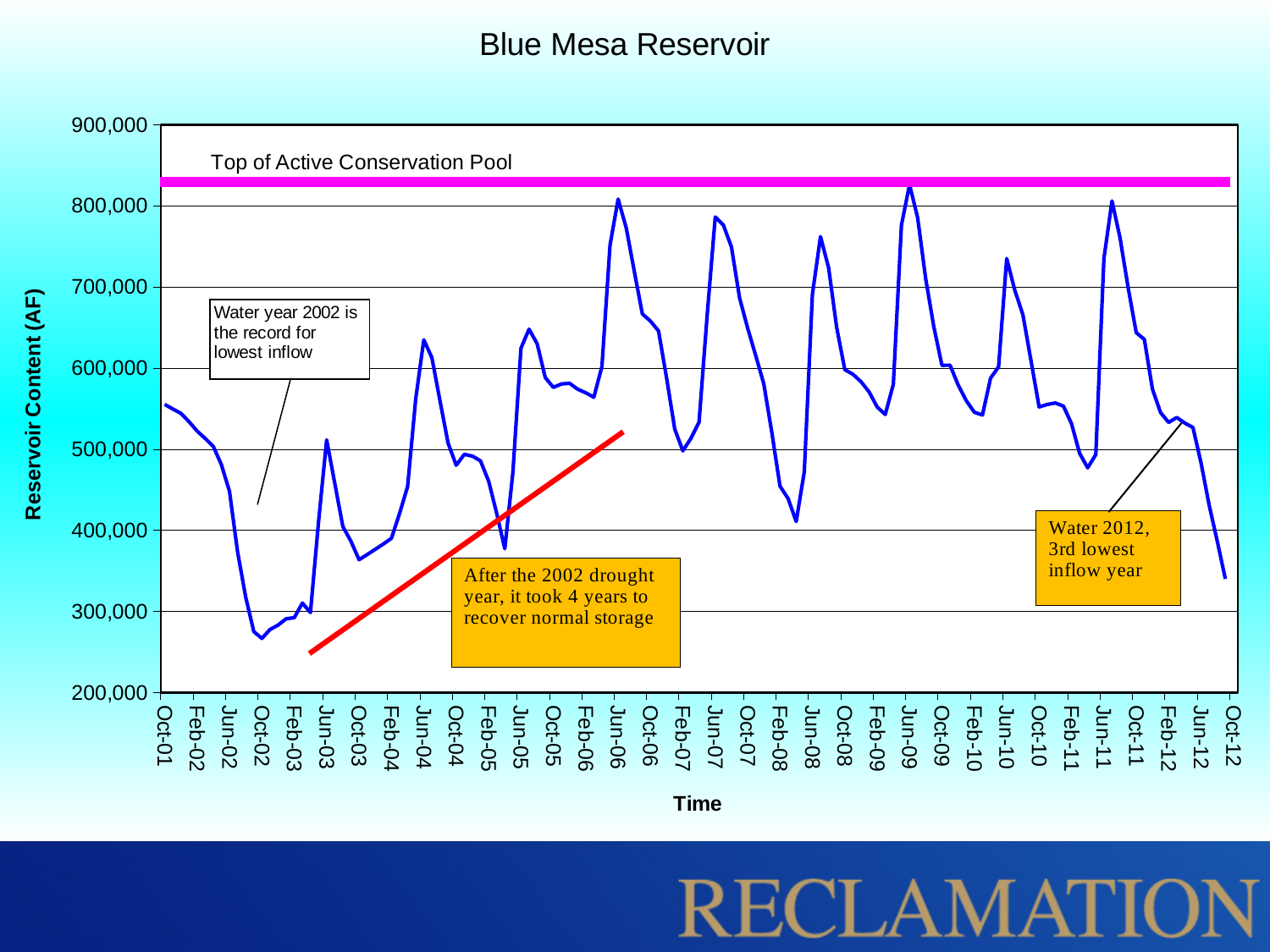

### Chart: Blue Mesa Reservoir

| Category | Reservoir Content  (Acre-feet) |  |
|---|---|---|
| 37165 | 555251.0 | 829500.0 |
| 37196 | 549632.0 | 829500.0 |
| 37226 | 544265.0 | 829500.0 |
| 37257 | 533900.0 | 829500.0 |
| 37288 | 522373.0 | 829500.0 |
| 37316 | 513237.97000000015 | 829500.0 |
| 37347 | 503446.0 | 829500.0 |
| 37377 | 480953.0 | 829500.0 |
| 37408 | 447964.0 | 829500.0 |
| 37438 | 373282.0 | 829500.0 |
| 37469 | 317648.0 | 829500.0 |
| 37500 | 275140.0 | 829500.0 |
| 37530 | 266717.0 | 829500.0 |
| 37561 | 277688.0 | 829500.0 |
| 37591 | 283191.0 | 829500.0 |
| 37622 | 290948.0 | 829500.0 |
| 37653 | 292288.0 | 829500.0 |
| 37681 | 310318.0 | 829500.0 |
| 37712 | 298664.0 | 829500.0 |
| 37742 | 410505.0 | 829500.0 |
| 37773 | 511548.0 | 829500.0 |
| 37803 | 458085.0 | 829500.0 |
| 37834 | 404657.0 | 829500.0 |
| 37865 | 386515.0 | 829500.0 |
| 37895 | 363772.0 | 829500.0 |
| 37926 | 370076.0 | 829500.0 |
| 37956 | 376564.0 | 829500.0 |
| 37987 | 383119.0 | 829500.0 |
| 38018 | 390179.0 | 829500.0 |
| 38047 | 420757.0 | 829500.0 |
| 38078 | 453871.0 | 829500.0 |
| 38108 | 561742.0 | 829500.0 |
| 38139 | 634862.0 | 829500.0 |
| 38169 | 612817.0 | 829500.0 |
| 38200 | 559602.0 | 829500.0 |
| 38231 | 507455.0 | 829500.0 |
| 38261 | 480173.0 | 829500.0 |
| 38292 | 493608.0 | 829500.0 |
| 38322 | 491453.0 | 829500.0 |
| 38353 | 485653.0 | 829500.0 |
| 38384 | 460724.0 | 829500.0 |
| 38412 | 421022.0 | 829500.0 |
| 38443 | 377249.0 | 829500.0 |
| 38473 | 471486.0 | 829500.0 |
| 38504 | 624401.0 | 829500.0 |
| 38534 | 648085.0 | 829500.0 |
| 38565 | 630106.0 | 829500.0 |
| 38596 | 588444.0 | 829500.0 |
| 38626 | 576220.0 | 829500.0 |
| 38657 | 580491.0 | 829500.0 |
| 38687 | 581269.0 | 829500.0 |
| 38718 | 574054.0 | 829500.0 |
| 38749 | 569576.0 | 829500.0 |
| 38777 | 564118.0 | 829500.0 |
| 38808 | 602197.0 | 829500.0 |
| 38838 | 751761.0 | 829500.0 |
| 38869 | 808359.0 | 829500.0 |
| 38899 | 772742.0 | 829500.0 |
| 38930 | 718986.0 | 829500.0 |
| 38961 | 666782.0 | 829500.0 |
| 38991 | 657978.0 | 829500.0 |
| 39022 | 645806.0 | 829500.0 |
| 39052 | 587427.0 | 829500.0 |
| 39083 | 524818.0 | 829500.0 |
| 39114 | 497936.0 | 829500.0 |
| 39142 | 513383.0 | 829500.0 |
| 39173 | 533453.0 | 829500.0 |
| 39203 | 664801.0 | 829500.0 |
| 39234 | 786336.0 | 829500.0 |
| 39264 | 776373.0 | 829500.0 |
| 39295 | 749321.0 | 829500.0 |
| 39326 | 686714.0 | 829500.0 |
| 39356 | 649309.0 | 829500.0 |
| 39387 | 615285.0 | 829500.0 |
| 39417 | 580567.0 | 829500.0 |
| 39448 | 520082.0 | 829500.0 |
| 39479 | 454424.0 | 829500.0 |
| 39508 | 439177.0 | 829500.0 |
| 39539 | 410832.0 | 829500.0 |
| 39569 | 472117.0 | 829500.0 |
| 39600 | 690900.0 | 829500.0 |
| 39630 | 762170.0 | 829500.0 |
| 39661 | 723775.0 | 829500.0 |
| 39692 | 649962.0 | 829500.0 |
| 39722 | 598095.0 | 829500.0 |
| 39753 | 592437.0 | 829500.0 |
| 39783 | 583291.0 | 829500.0 |
| 39814 | 570655.0 | 829500.0 |
| 39845 | 552059.0 | 829500.0 |
| 39873 | 542831.0 | 829500.0 |
| 39904 | 580101.0 | 829500.0 |
| 39934 | 776373.0 | 829500.0 |
| 39965 | 826302.0 | 829500.0 |
| 39995 | 785354.0 | 829500.0 |
| 40026 | 709710.0 | 829500.0 |
| 40057 | 650778.0 | 829500.0 |
| 40087 | 603460.0 | 829500.0 |
| 40118 | 603618.0 | 829500.0 |
| 40148 | 579246.0 | 829500.0 |
| 40179 | 559906.0 | 829500.0 |
| 40210 | 545547.0 | 829500.0 |
| 40238 | 542154.0 | 829500.0 |
| 40269 | 587583.0 | 829500.0 |
| 40299 | 601643.0 | 829500.0 |
| 40330 | 735117.0 | 829500.0 |
| 40360 | 696022.0 | 829500.0 |
| 40391 | 665791.0 | 829500.0 |
| 40422 | 609162.0 | 829500.0 |
| 40452 | 552135.0 | 829500.0 |
| 40483 | 555176.0 | 829500.0 |
| 40513 | 557005.0 | 829500.0 |
| 40544 | 553198.0 | 829500.0 |
| 40575 | 531512.0 | 829500.0 |
| 40603 | 494977.0 | 829500.0 |
| 40634 | 477055.0 | 829500.0 |
| 40664 | 493392.0 | 829500.0 |
| 40695 | 734858.0 | 829500.0 |
| 40725 | 806099.0 | 829500.0 |
| 40756 | 760415.0 | 829500.0 |
| 40787 | 699138.0 | 829500.0 |
| 40817 | 643692.0 | 829500.0 |
| 40848 | 635428.0 | 829500.0 |
| 40878 | 574131.0 | 829500.0 |
| 40909 | 545245.0 | 829500.0 |
| 40940 | 533005.0 | 829500.0 |
| 40969 | 539221.0 | 829500.0 |
| 41000 | 532109.0 | 829500.0 |
| 41030 | 526748.0 | 829500.0 |
| 41061 | 483086.0 | 829500.0 |
| 41091 | 431017.0 | 829500.0 |
| 41122 | 386703.0 | 829500.0 |
| 41153 | 340114.0 | 829500.0 |